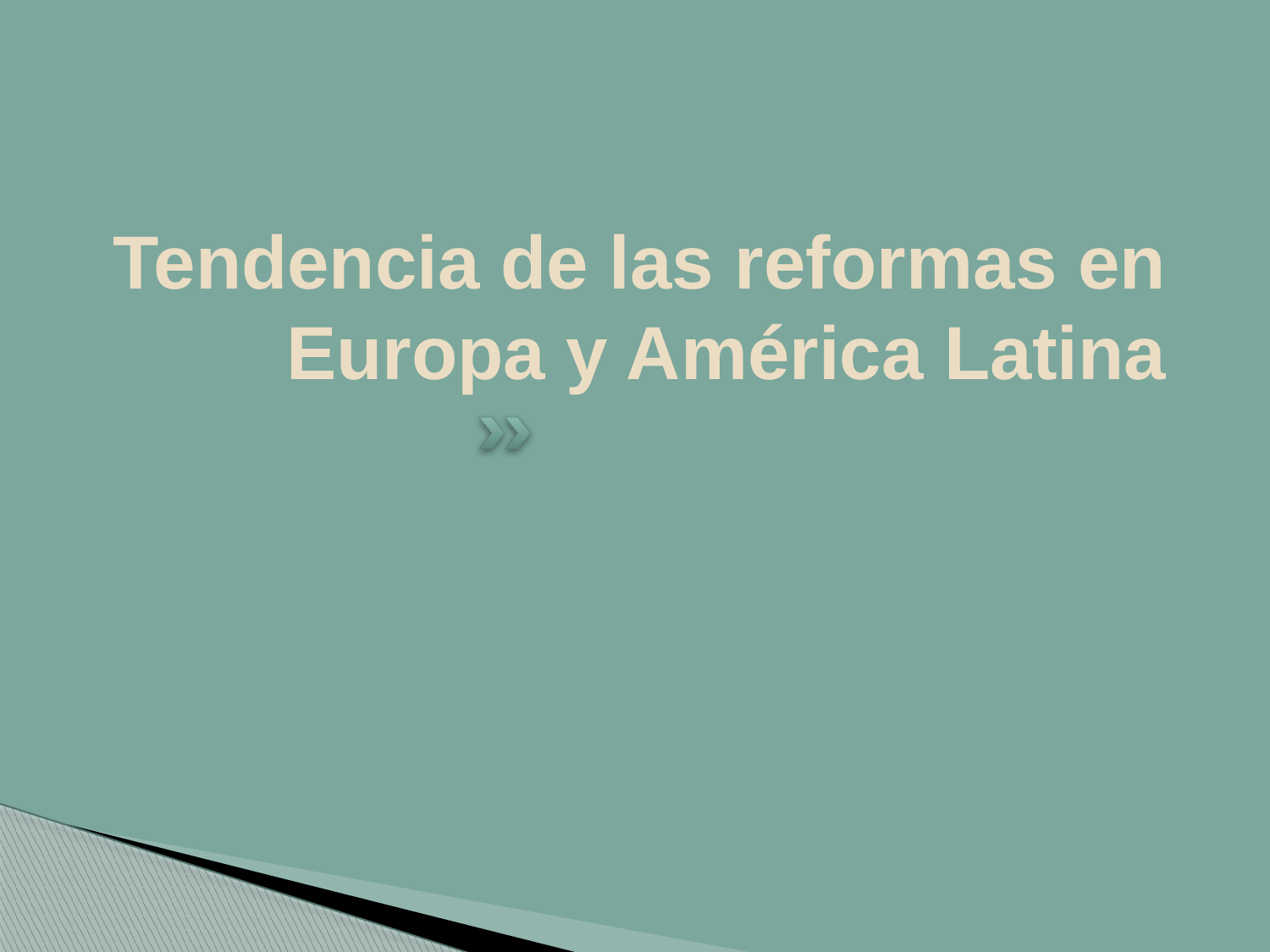

# Tendencia de las reformas en Europa y América Latina